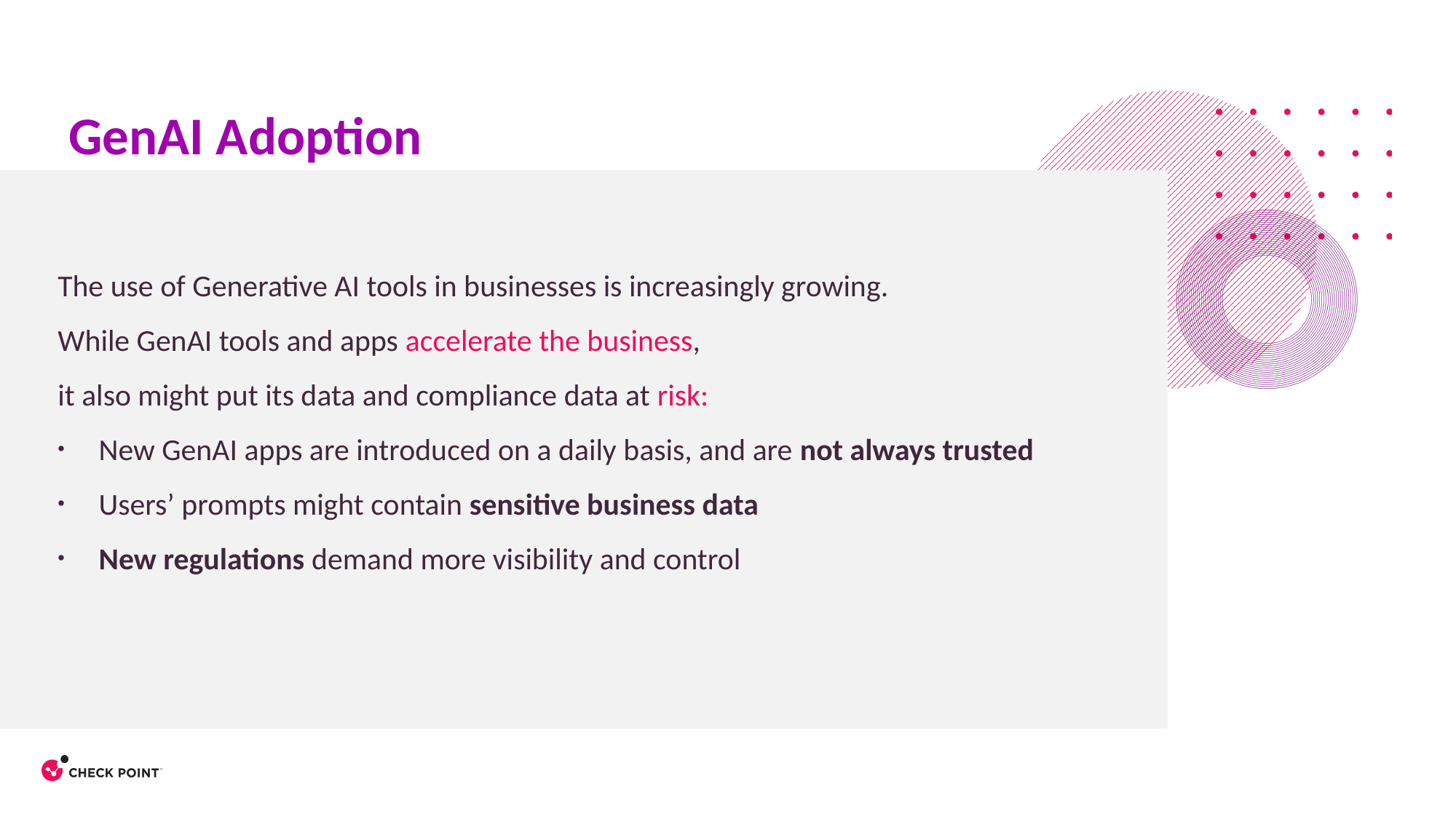

GenAI Adoption
The use of Generative AI tools in businesses is increasingly growing.
While GenAI tools and apps accelerate the business,
it also might put its data and compliance data at risk:
New GenAI apps are introduced on a daily basis, and are not always trusted
Users’ prompts might contain sensitive business data
New regulations demand more visibility and control